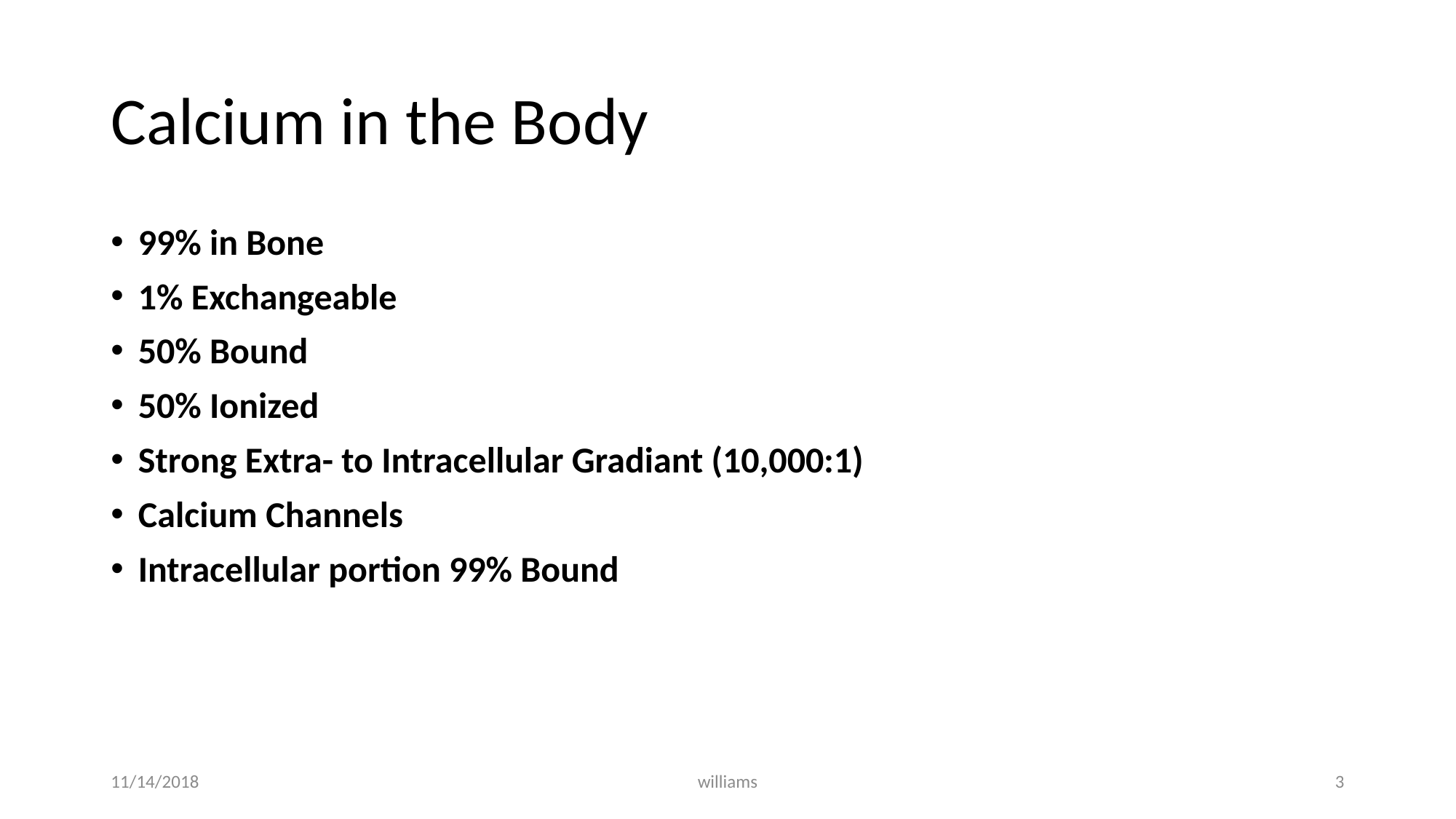

# Calcium in the Body
99% in Bone
1% Exchangeable
50% Bound
50% Ionized
Strong Extra- to Intracellular Gradiant (10,000:1)
Calcium Channels
Intracellular portion 99% Bound

11/14/2018
williams
3